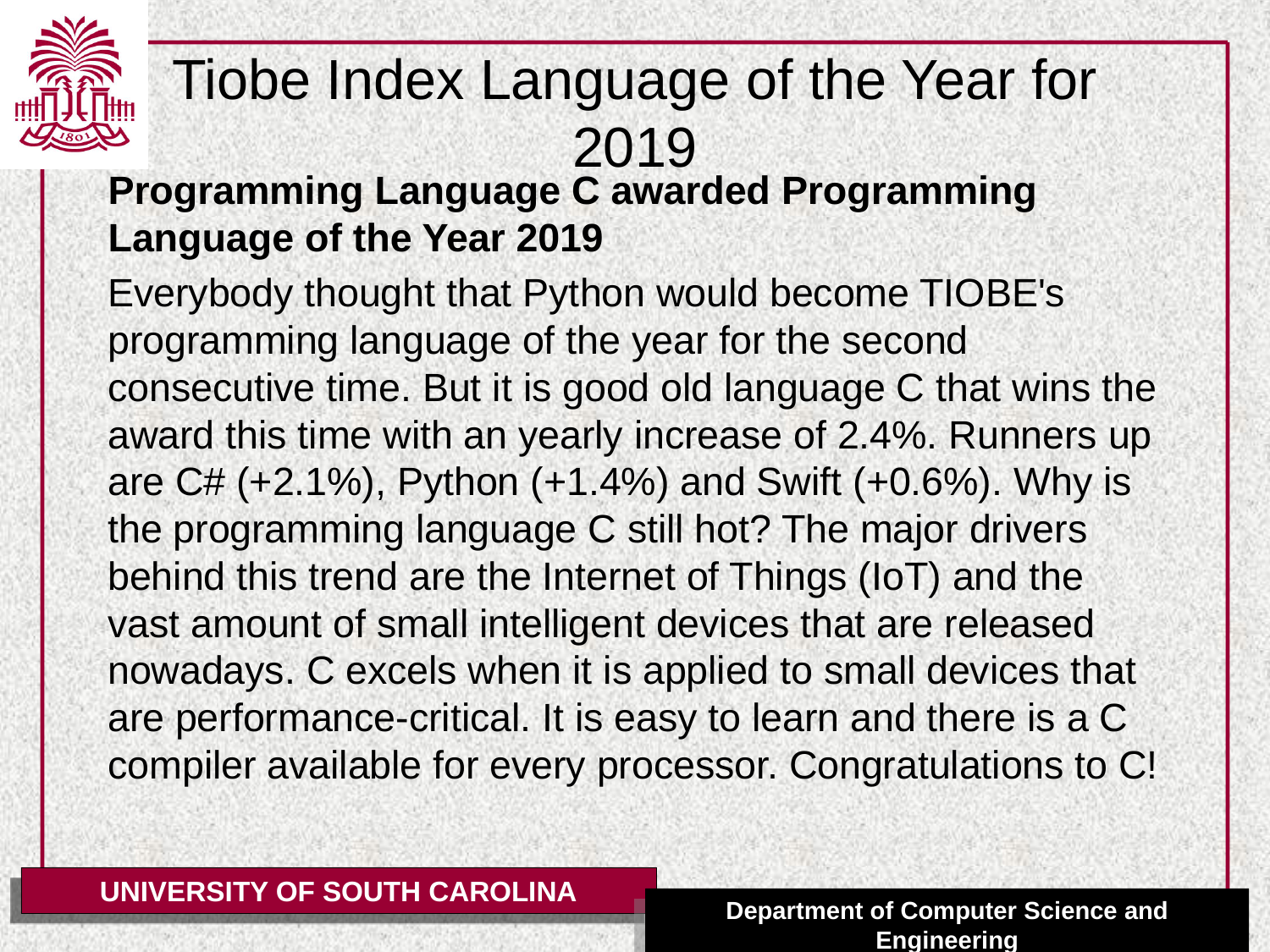

# Tiobe Index Language of the Year for 2019
Programming Language C awarded Programming Language of the Year 2019
Everybody thought that Python would become TIOBE's programming language of the year for the second consecutive time. But it is good old language C that wins the award this time with an yearly increase of 2.4%. Runners up are C# (+2.1%), Python (+1.4%) and Swift (+0.6%). Why is the programming language C still hot? The major drivers behind this trend are the Internet of Things (IoT) and the vast amount of small intelligent devices that are released nowadays. C excels when it is applied to small devices that are performance-critical. It is easy to learn and there is a C compiler available for every processor. Congratulations to C!